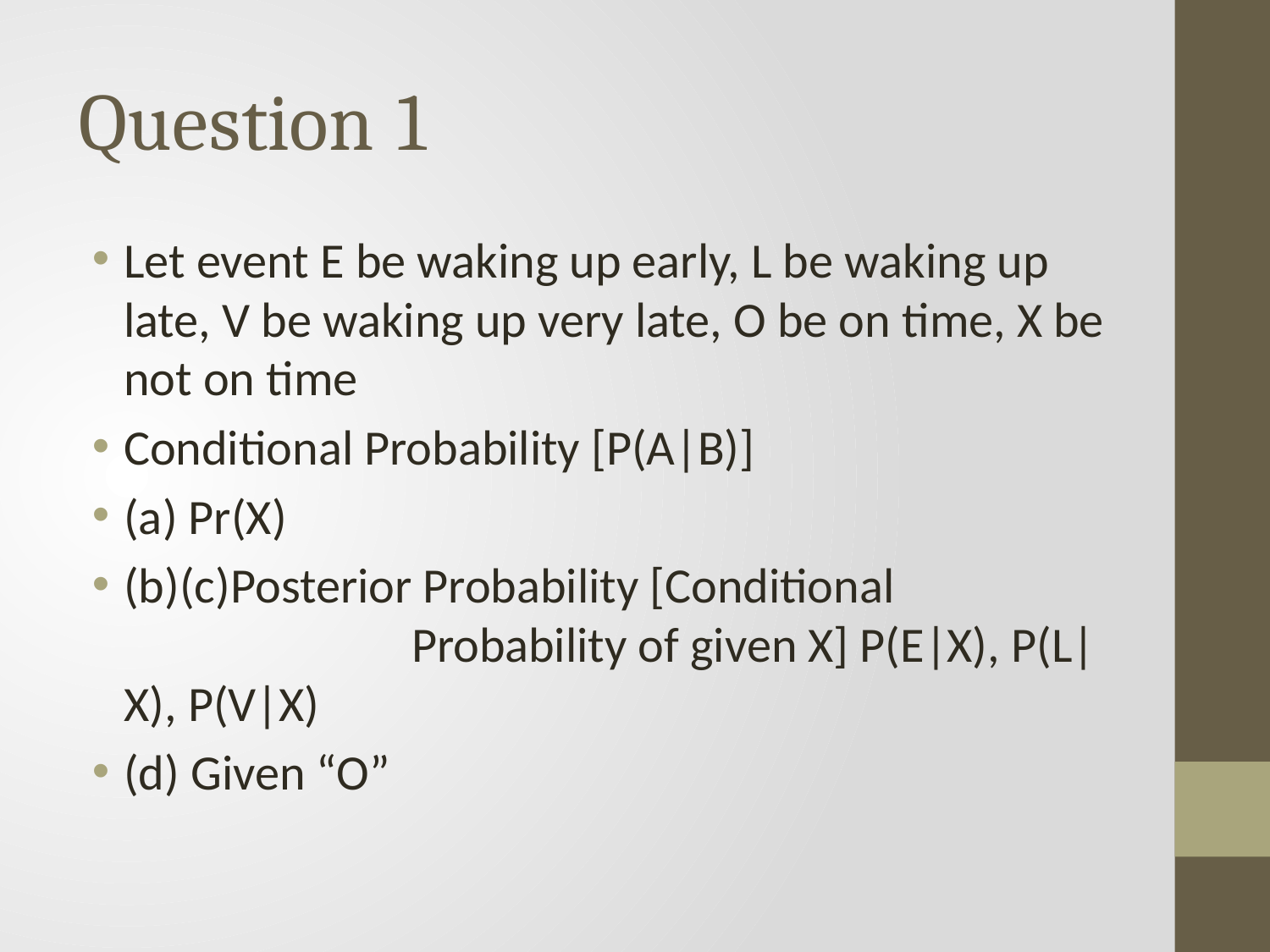

# Question 1
Let event E be waking up early, L be waking up late, V be waking up very late, O be on time, X be not on time
Conditional Probability [P(A|B)]
(a) Pr(X)
(b)(c)Posterior Probability [Conditional    	 		   Probability of given X] P(E|X), P(L|X), P(V|X)
(d) Given “O”